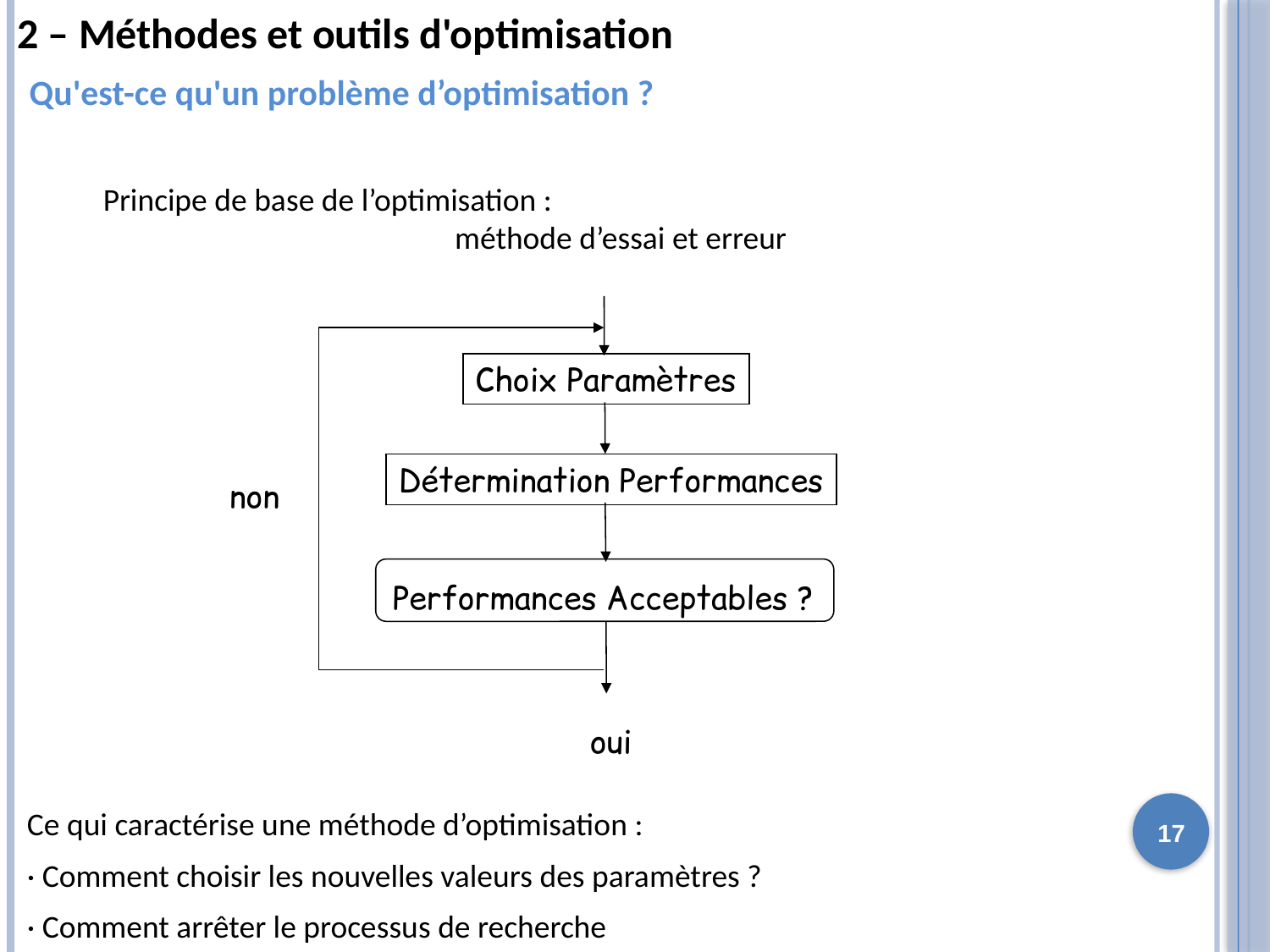

2 – Méthodes et outils d'optimisation
Qu'est-ce qu'un problème d’optimisation ?
Principe de base de l’optimisation :
méthode d’essai et erreur

Choix Paramètres

Détermination Performances
non

Performances Acceptables ?

oui
Ce qui caractérise une méthode d’optimisation :
· Comment choisir les nouvelles valeurs des paramètres ?
· Comment arrêter le processus de recherche
17